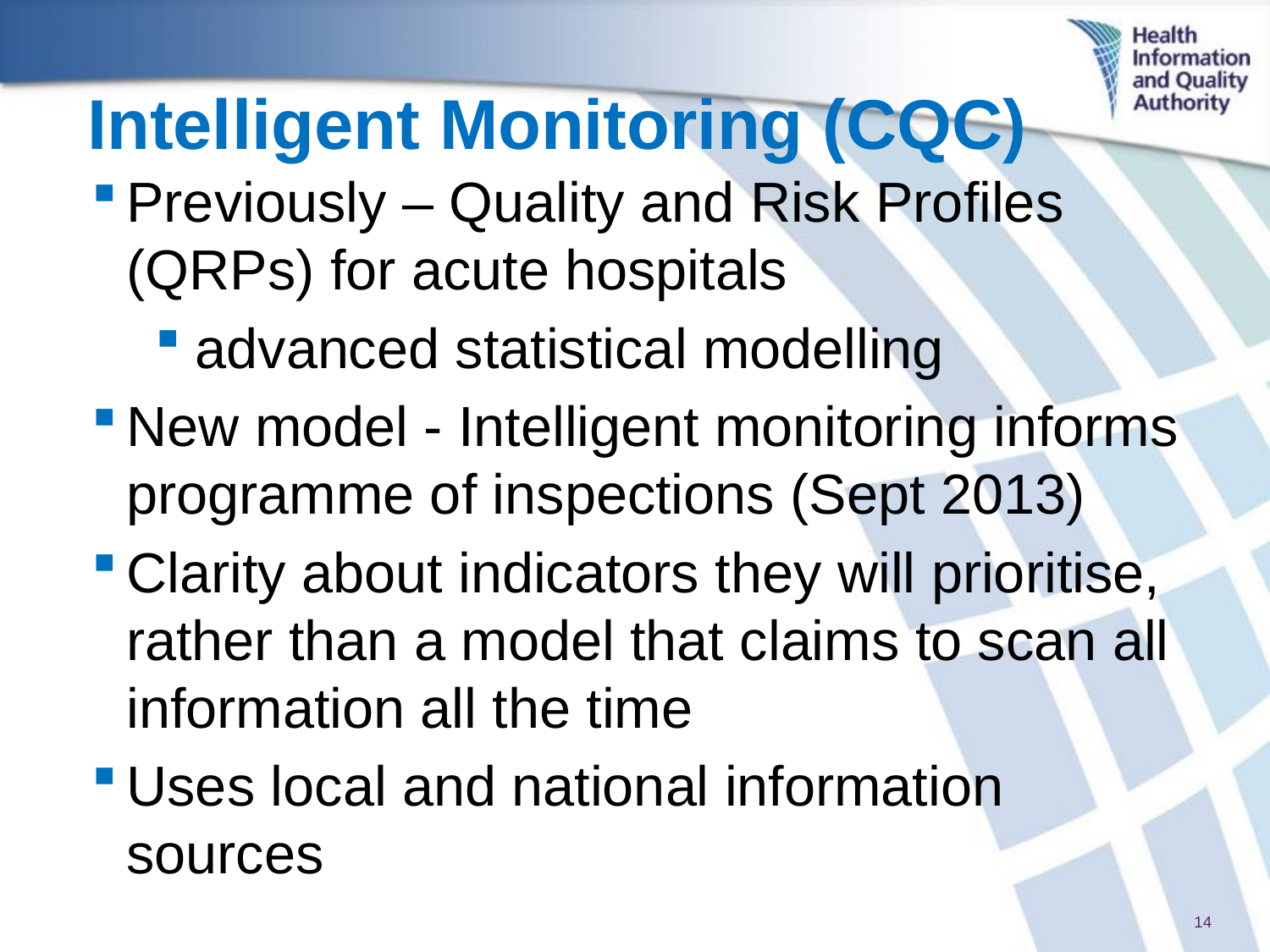

Intelligent Monitoring (CQC)
Previously – Quality and Risk Profiles (QRPs) for acute hospitals
advanced statistical modelling
New model - Intelligent monitoring informs programme of inspections (Sept 2013)
Clarity about indicators they will prioritise, rather than a model that claims to scan all information all the time
Uses local and national information sources

14